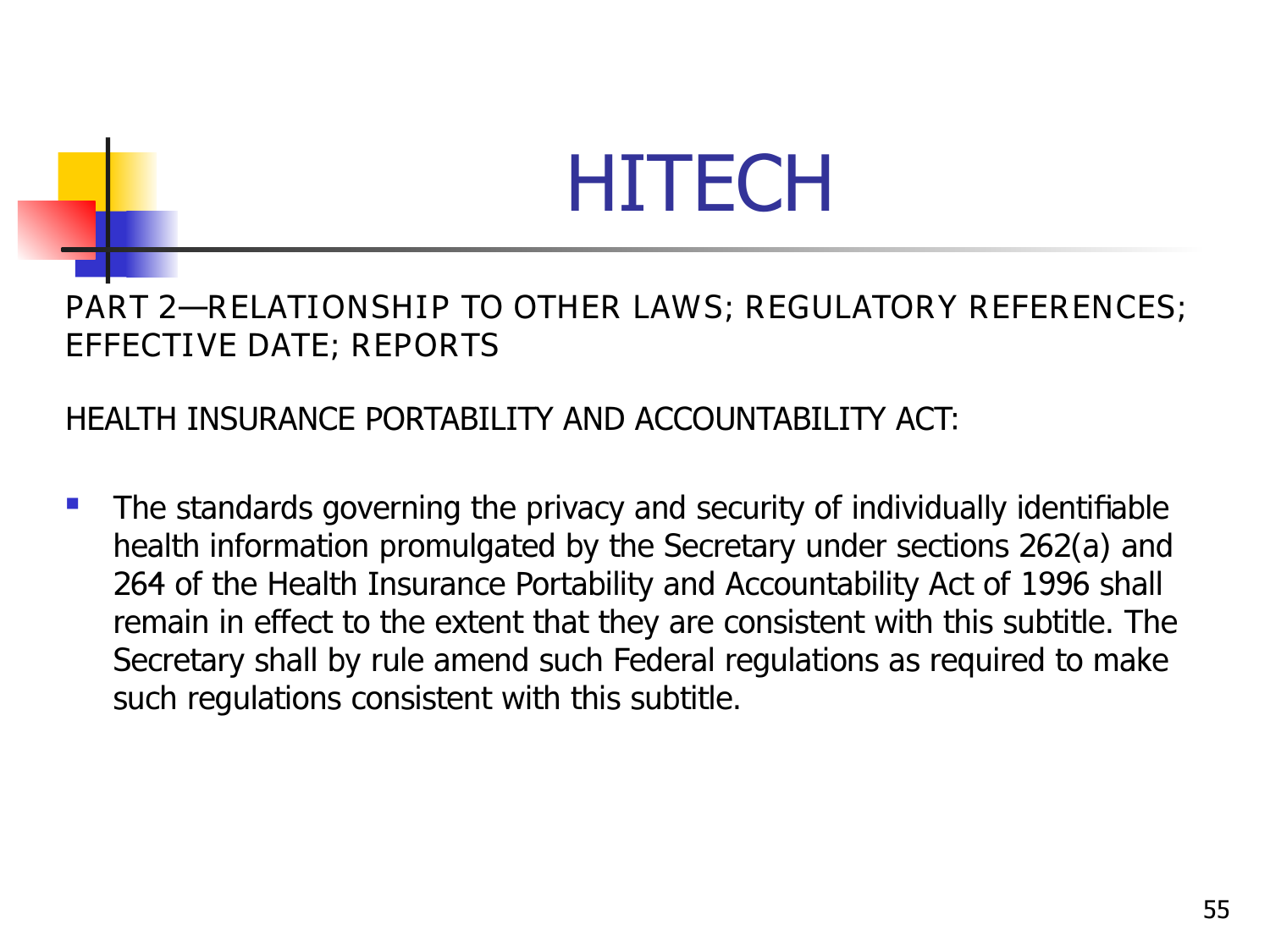

# HITECH
PART 2—RELATIONSHIP TO OTHER LAWS; REGULATORY REFERENCES; EFFECTIVE DATE; REPORTS

HEALTH INSURANCE PORTABILITY AND ACCOUNTABILITY ACT:

The standards governing the privacy and security of individually identifiable health information promulgated by the Secretary under sections 262(a) and 264 of the Health Insurance Portability and Accountability Act of 1996 shall remain in effect to the extent that they are consistent with this subtitle. The Secretary shall by rule amend such Federal regulations as required to make such regulations consistent with this subtitle.

55